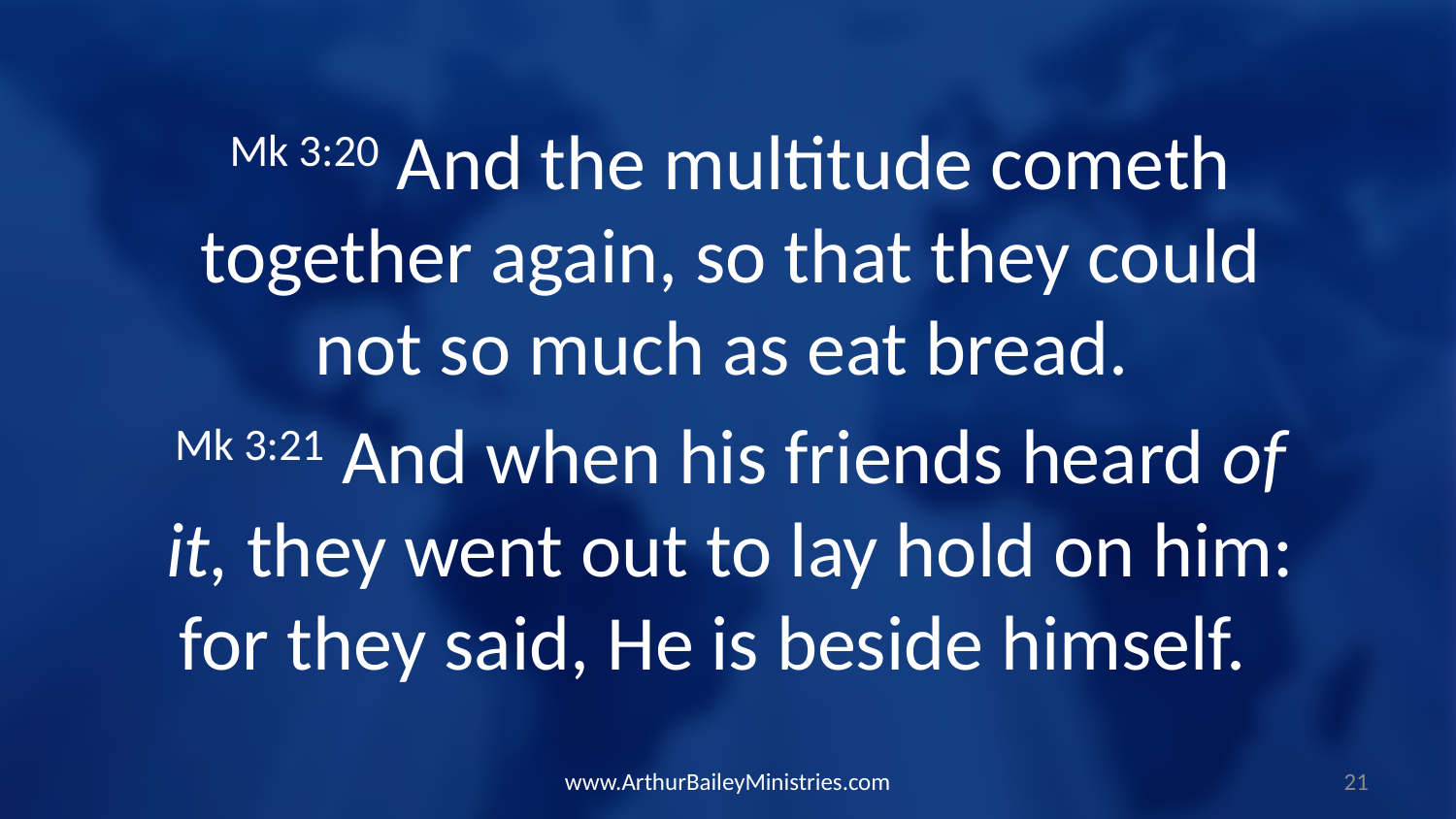

Mk 3:20 And the multitude cometh together again, so that they could not so much as eat bread.
Mk 3:21 And when his friends heard of it, they went out to lay hold on him: for they said, He is beside himself.
www.ArthurBaileyMinistries.com
21